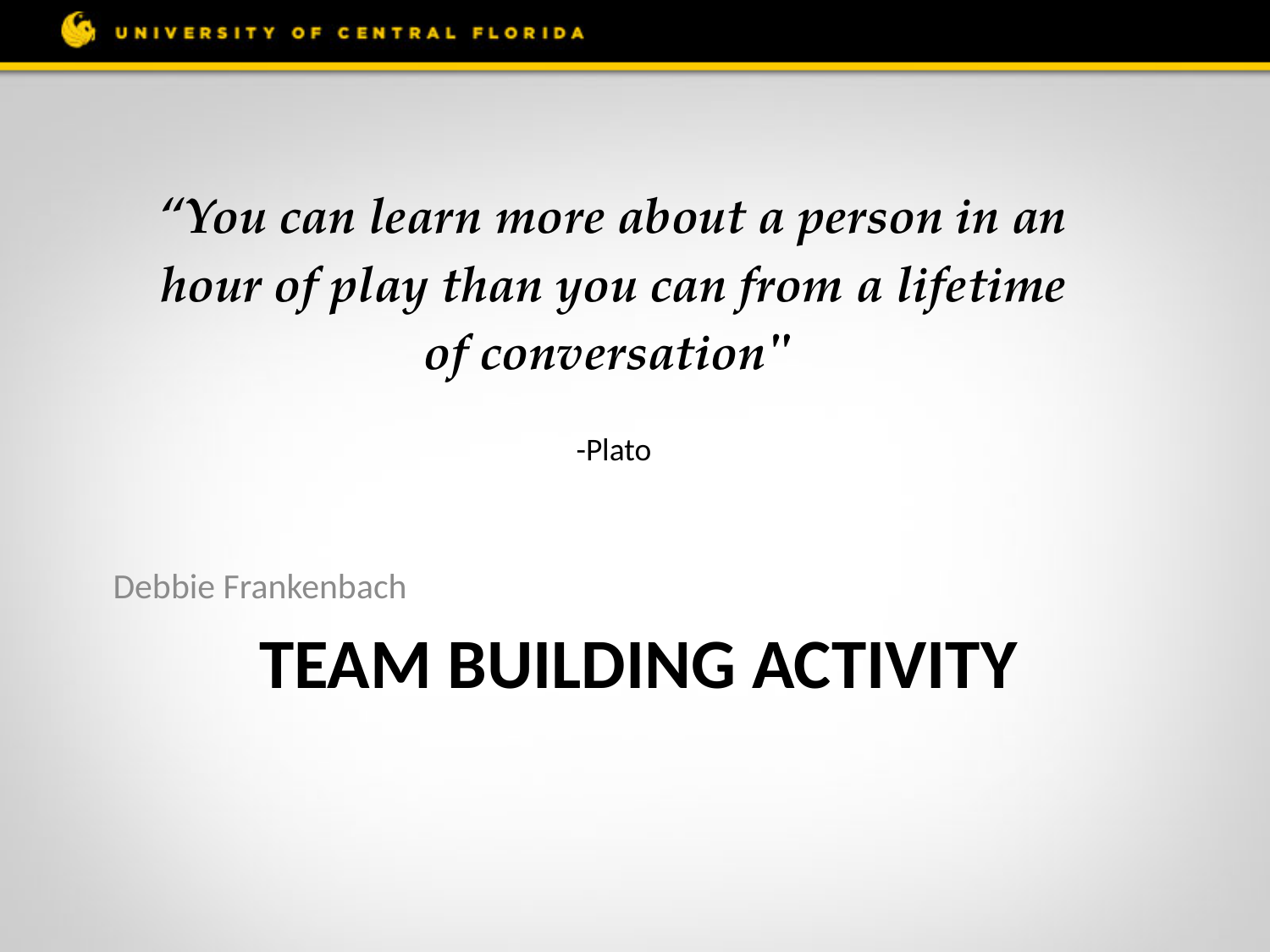

“You can learn more about a person in an hour of play than you can from a lifetime of conversation"
 
-Plato
Debbie Frankenbach
# Team building Activity